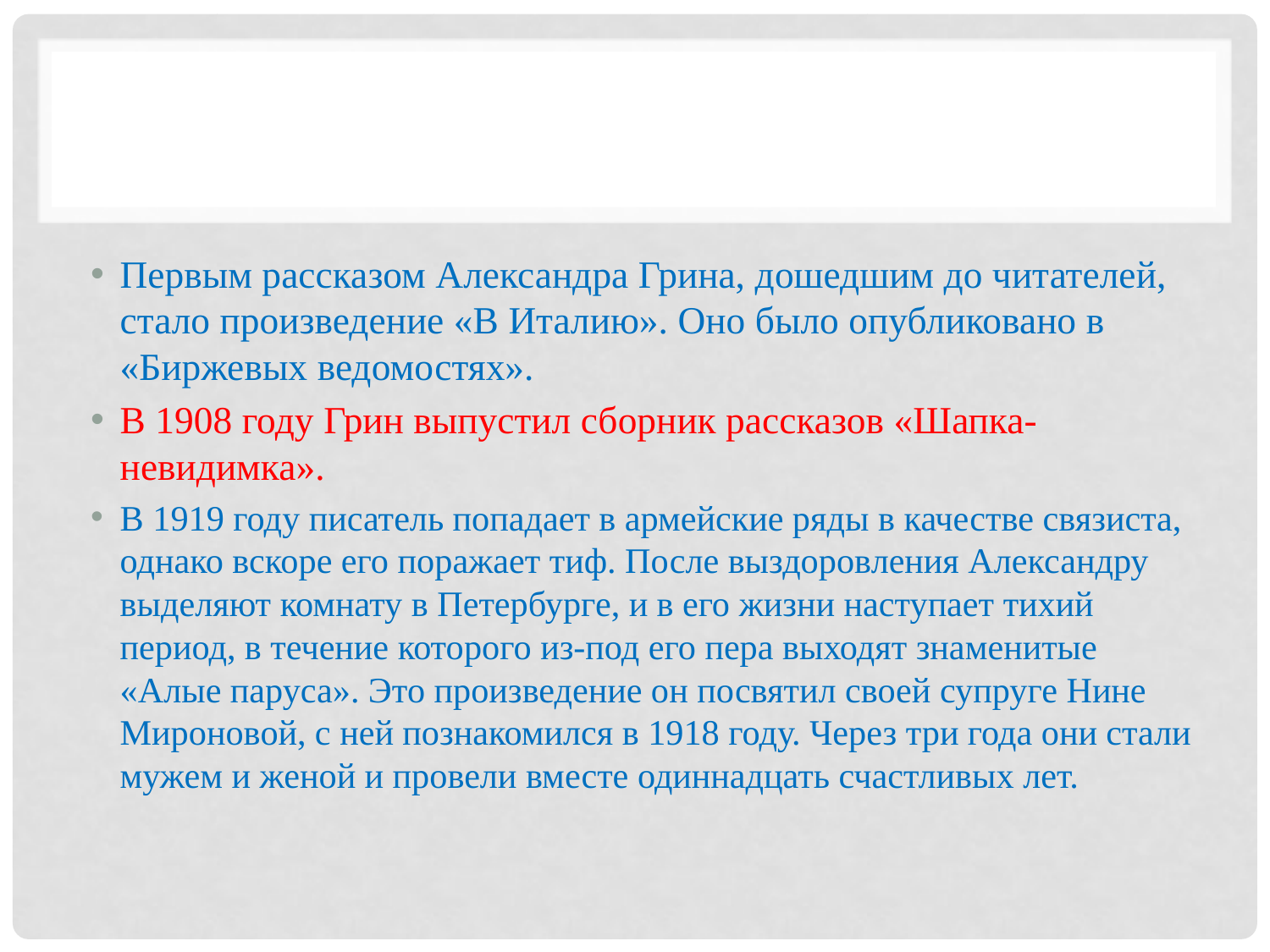

#
Первым рассказом Александра Грина, дошедшим до читателей, стало произведение «В Италию». Оно было опубликовано в «Биржевых ведомостях».
В 1908 году Грин выпустил сборник рассказов «Шапка-невидимка».
В 1919 году писатель попадает в армейские ряды в качестве связиста, однако вскоре его поражает тиф. После выздоровления Александру выделяют комнату в Петербурге, и в его жизни наступает тихий период, в течение которого из-под его пера выходят знаменитые «Алые паруса». Это произведение он посвятил своей супруге Нине Мироновой, с ней познакомился в 1918 году. Через три года они стали мужем и женой и провели вместе одиннадцать счастливых лет.